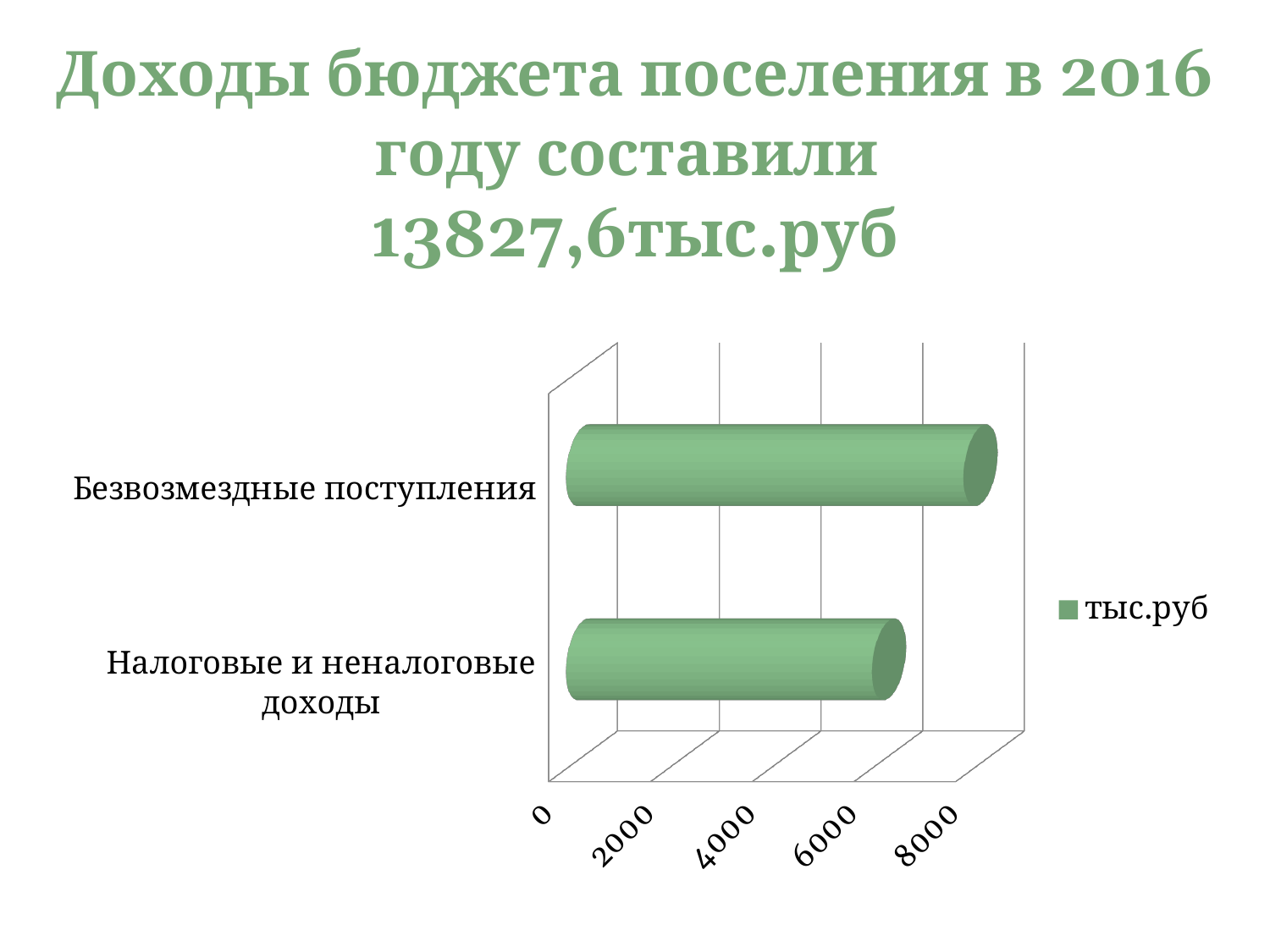

# Доходы бюджета поселения в 2016 году составили 13827,6тыс.руб

[unsupported chart]